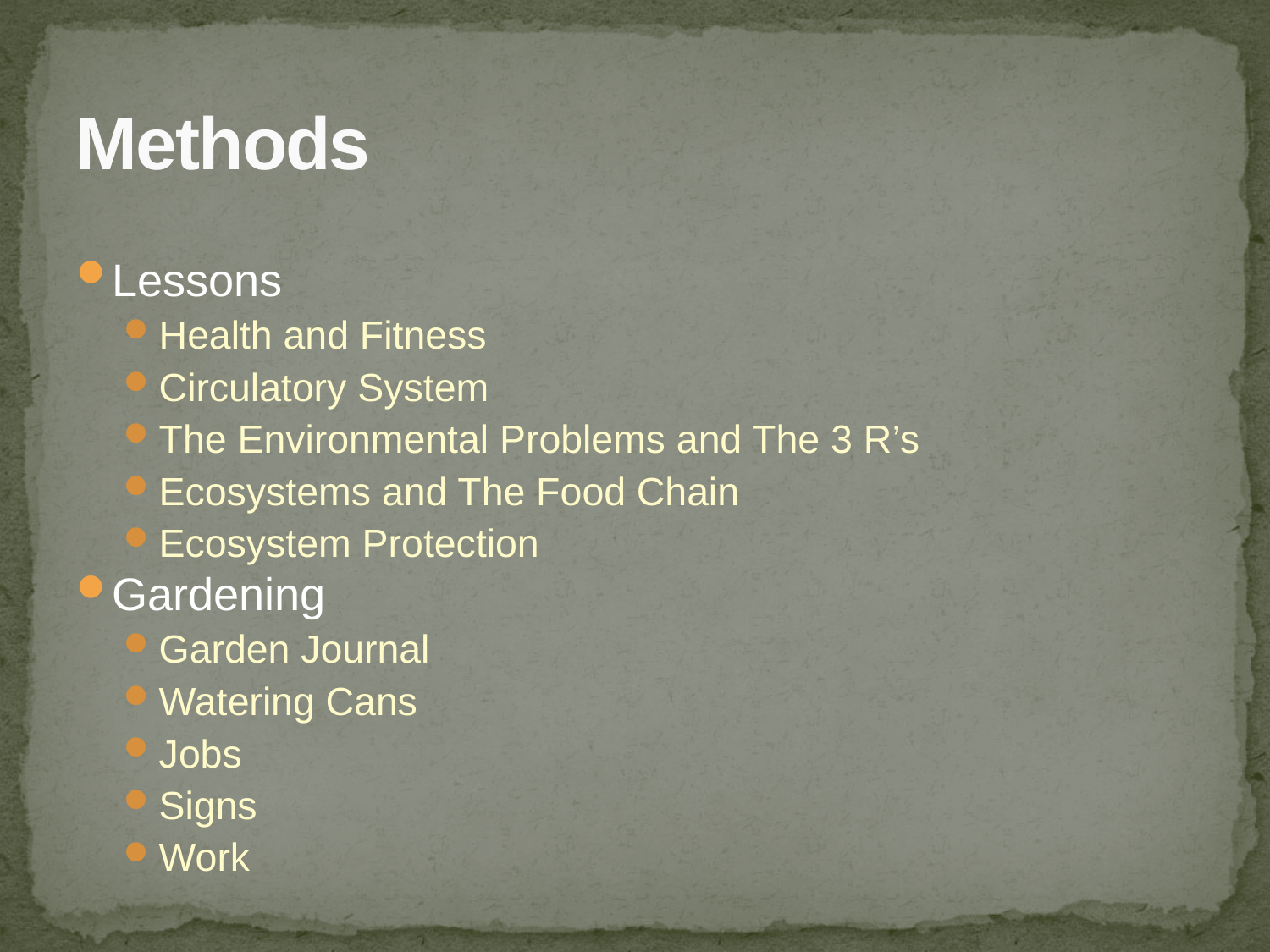

# Methods

Lessons
Health and Fitness
Circulatory System
The Environmental Problems and The 3 R’s
Ecosystems and The Food Chain
Ecosystem Protection
Gardening
Garden Journal
Watering Cans
Jobs
Signs
Work